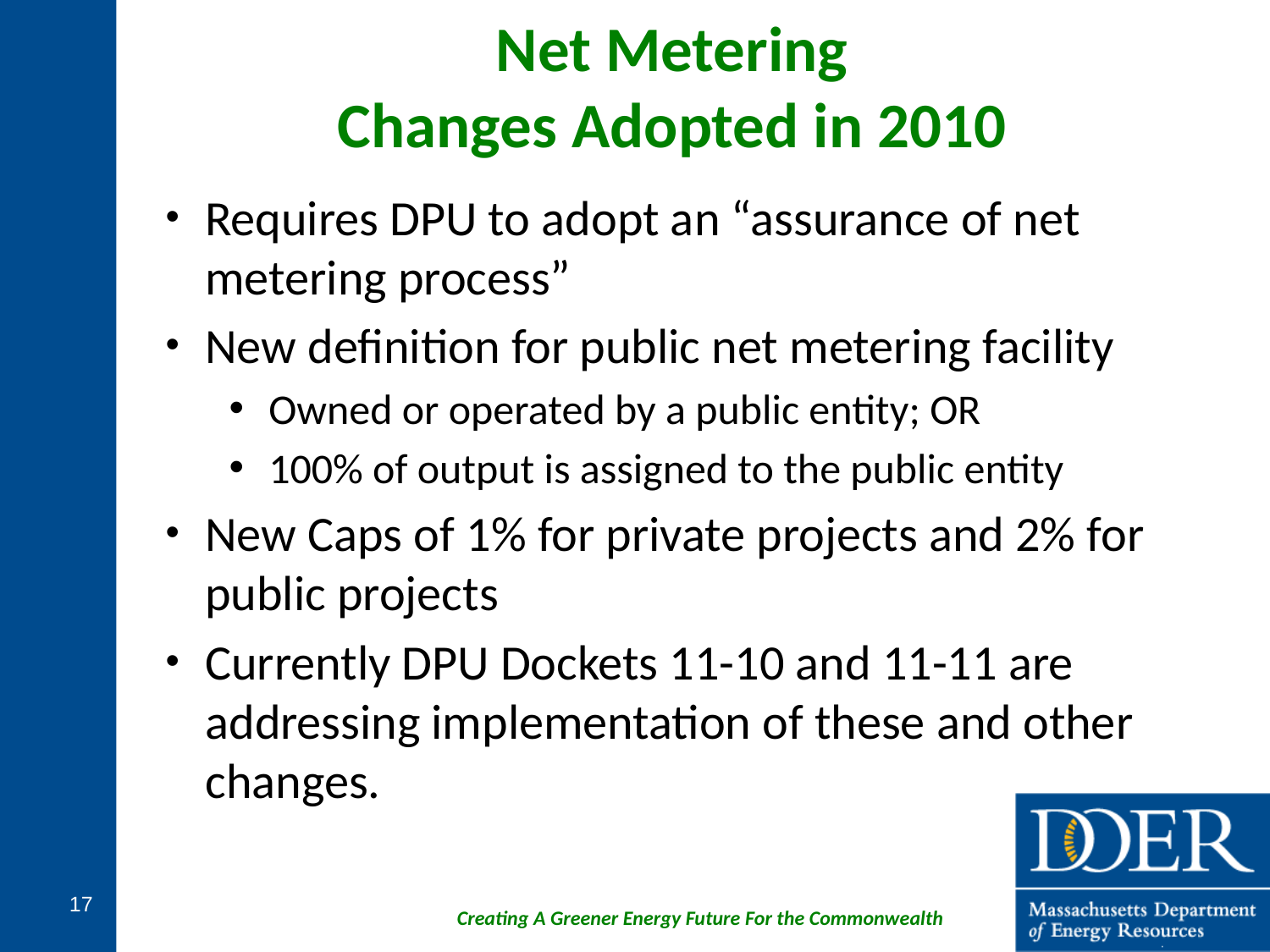

# Net Metering Changes Adopted in 2010
Requires DPU to adopt an “assurance of net metering process”
New definition for public net metering facility
Owned or operated by a public entity; OR
100% of output is assigned to the public entity
New Caps of 1% for private projects and 2% for public projects
Currently DPU Dockets 11-10 and 11-11 are addressing implementation of these and other changes.

17